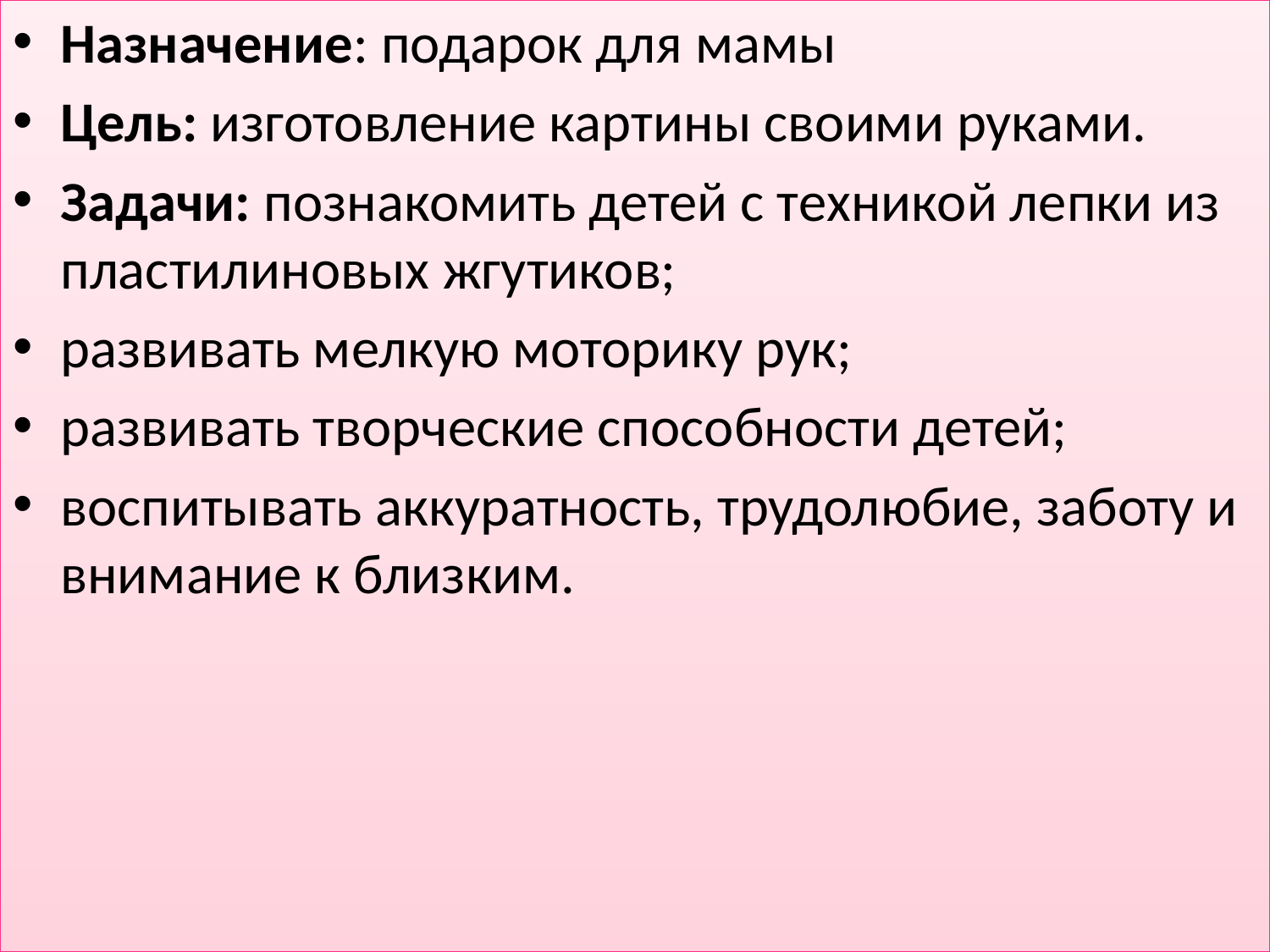

Назначение: подарок для мамы
Цель: изготовление картины своими руками.
Задачи: познакомить детей с техникой лепки из пластилиновых жгутиков;
развивать мелкую моторику рук;
развивать творческие способности детей;
воспитывать аккуратность, трудолюбие, заботу и внимание к близким.